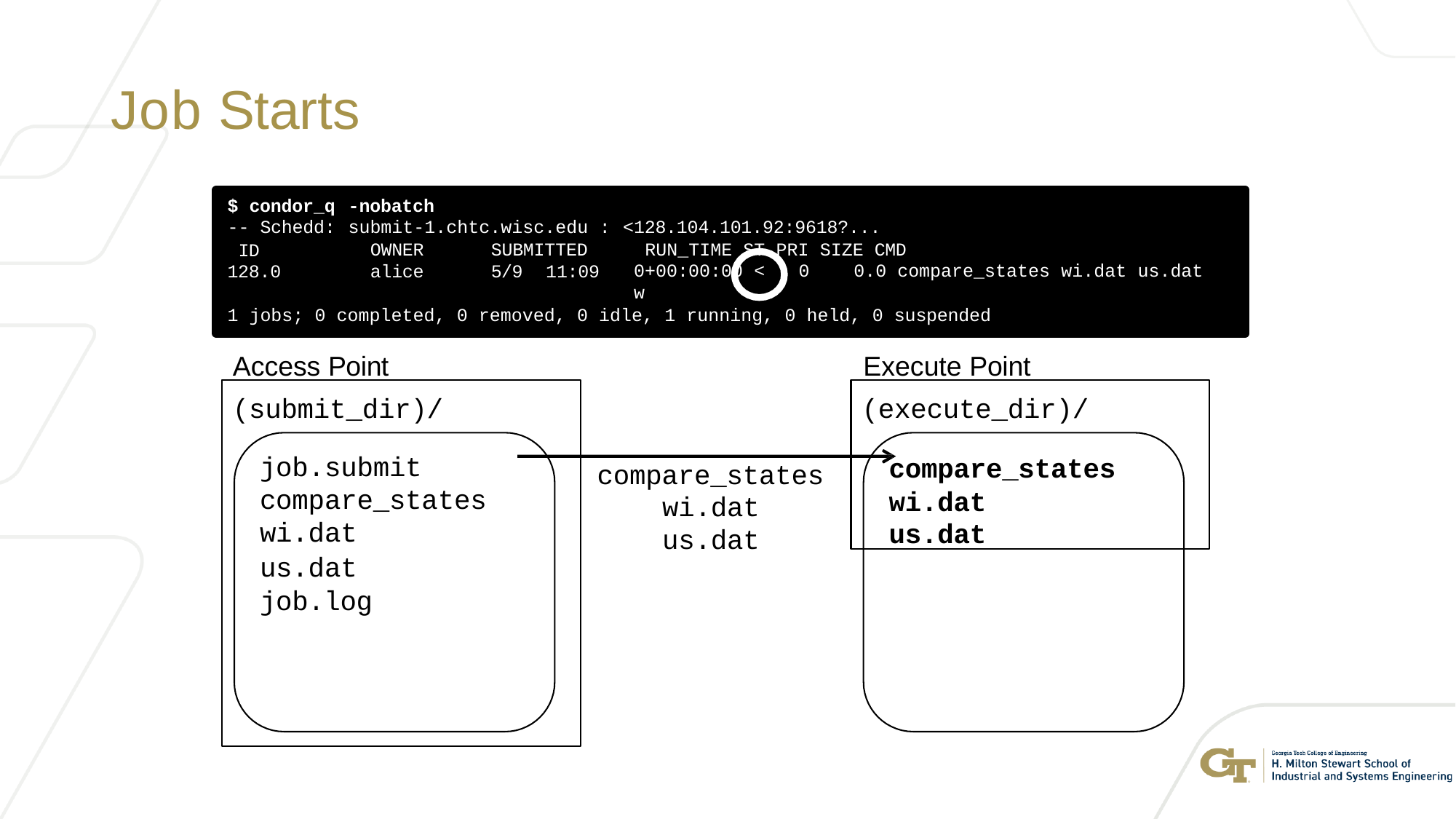

Job Starts

$ condor_q
-- Schedd:
ID 128.0
-nobatch
submit-1.chtc.wisc.edu :
<128.104.101.92:9618?...
RUN_TIME ST PRI SIZE CMD
0+00:00:00 <	0	0.0 compare_states wi.dat us.dat w
OWNER	SUBMITTED
alice	5/9	11:09

1 jobs; 0 completed, 0 removed, 0 idle, 1 running, 0 held, 0 suspended
Access Point	Execute Point

(execute_dir)/

compare_states wi.dat
us.dat
(submit_dir)/

job.submit compare_states wi.dat
us.dat job.log
compare_states wi.dat us.dat